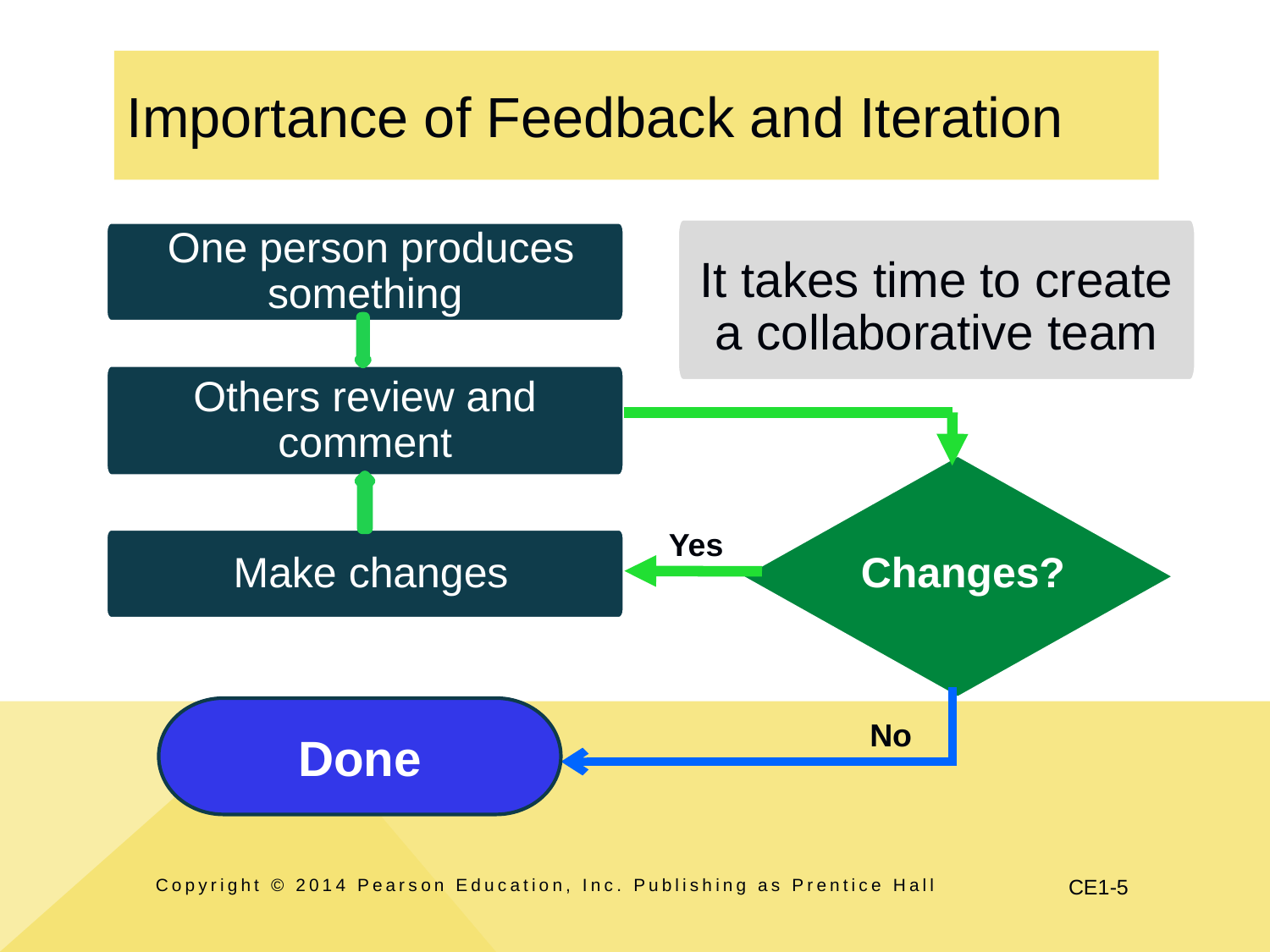

# Importance of Feedback and Iteration

It takes time to create a collaborative team

 One person produces something

Others review and comment

Yes
 Make changes
Changes?

No
Done
Copyright © 2014 Pearson Education, Inc. Publishing as Prentice Hall